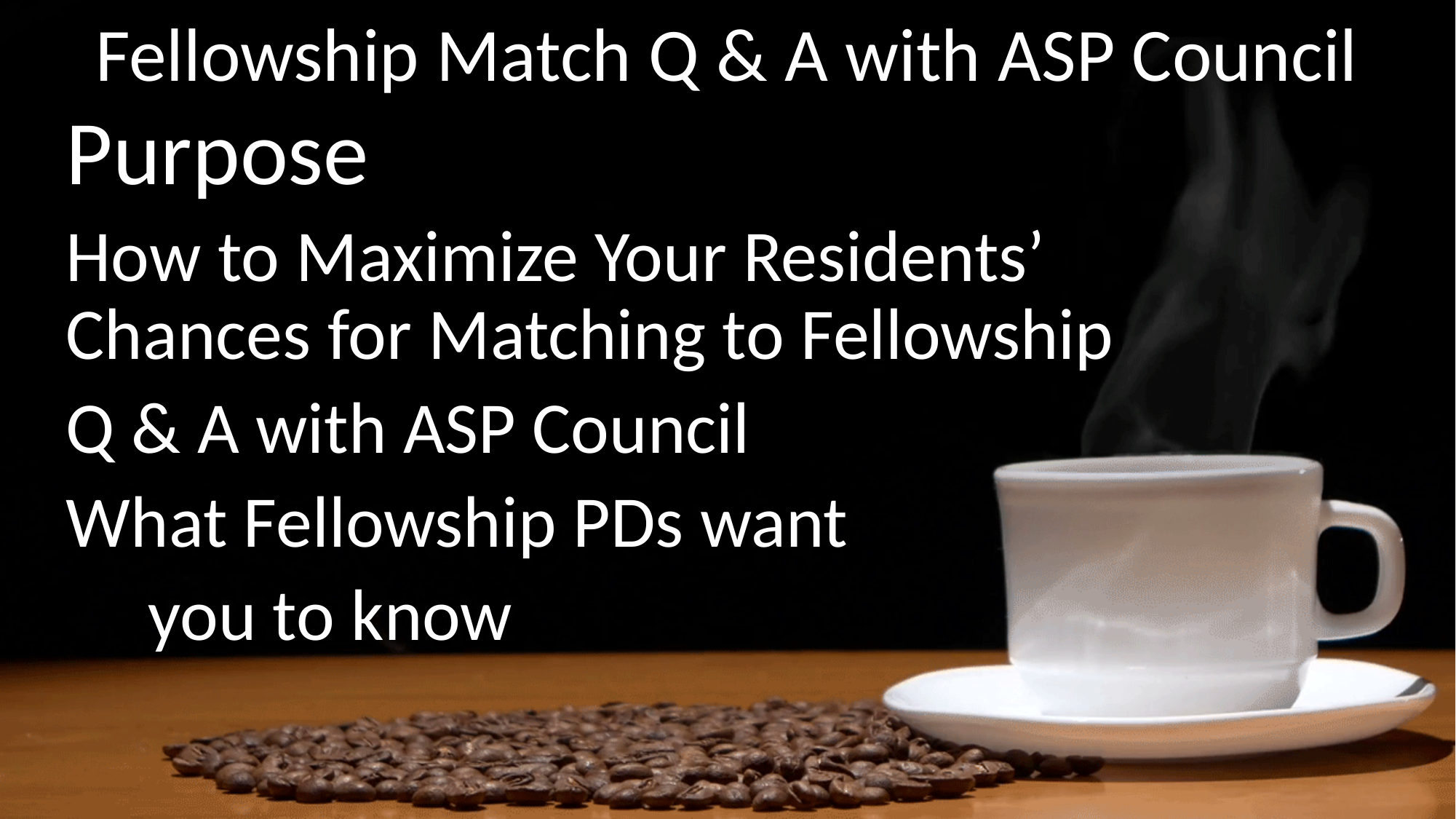

Fellowship Match Q & A with ASP Council
Purpose
How to Maximize Your Residents’ Chances for Matching to Fellowship
Q & A with ASP Council
What Fellowship PDs want
     you to know

# Coffee